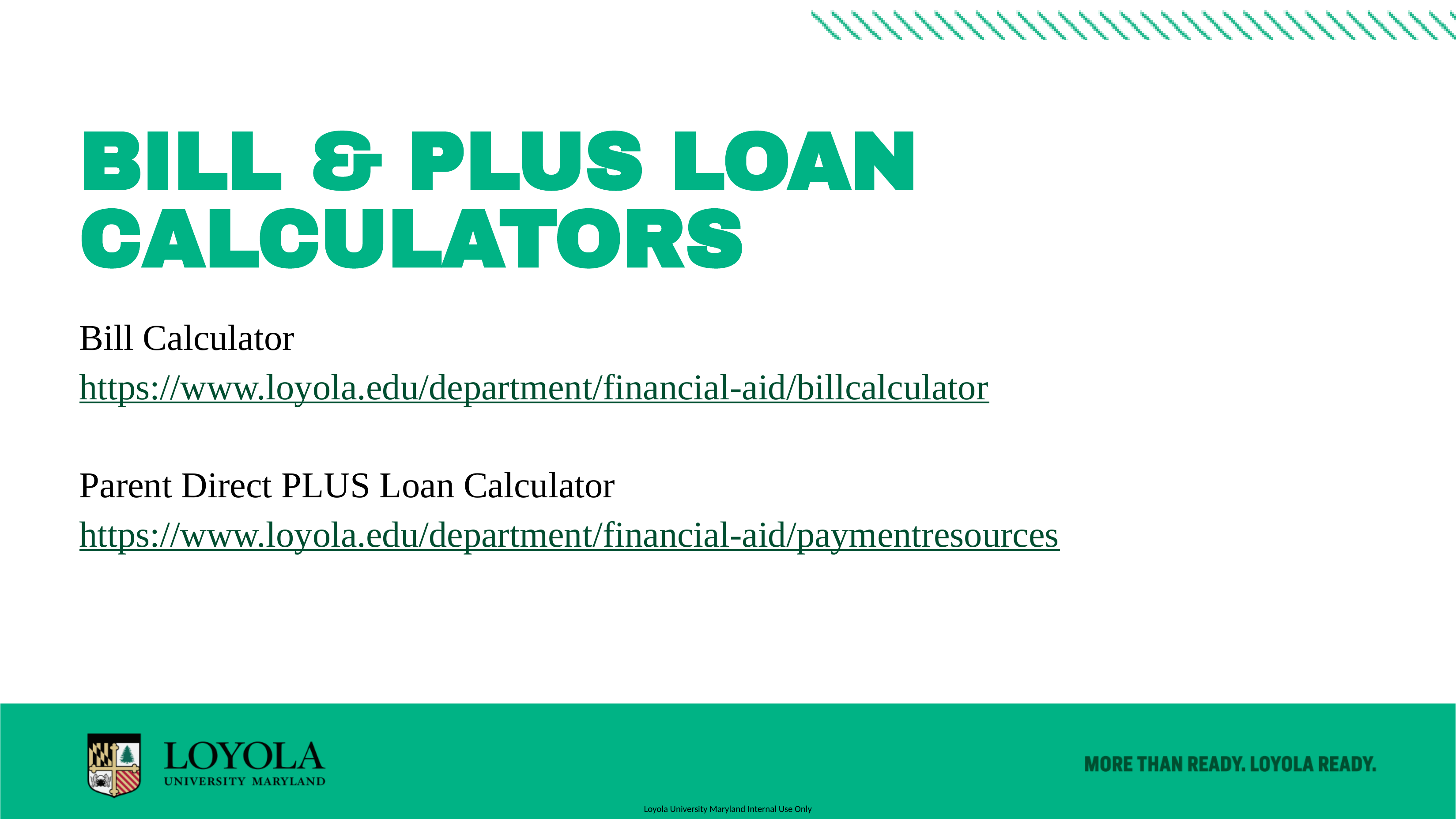

# Bill & PLUS Loan Calculators
Bill Calculator
https://www.loyola.edu/department/financial-aid/billcalculator

Parent Direct PLUS Loan Calculator
https://www.loyola.edu/department/financial-aid/paymentresources